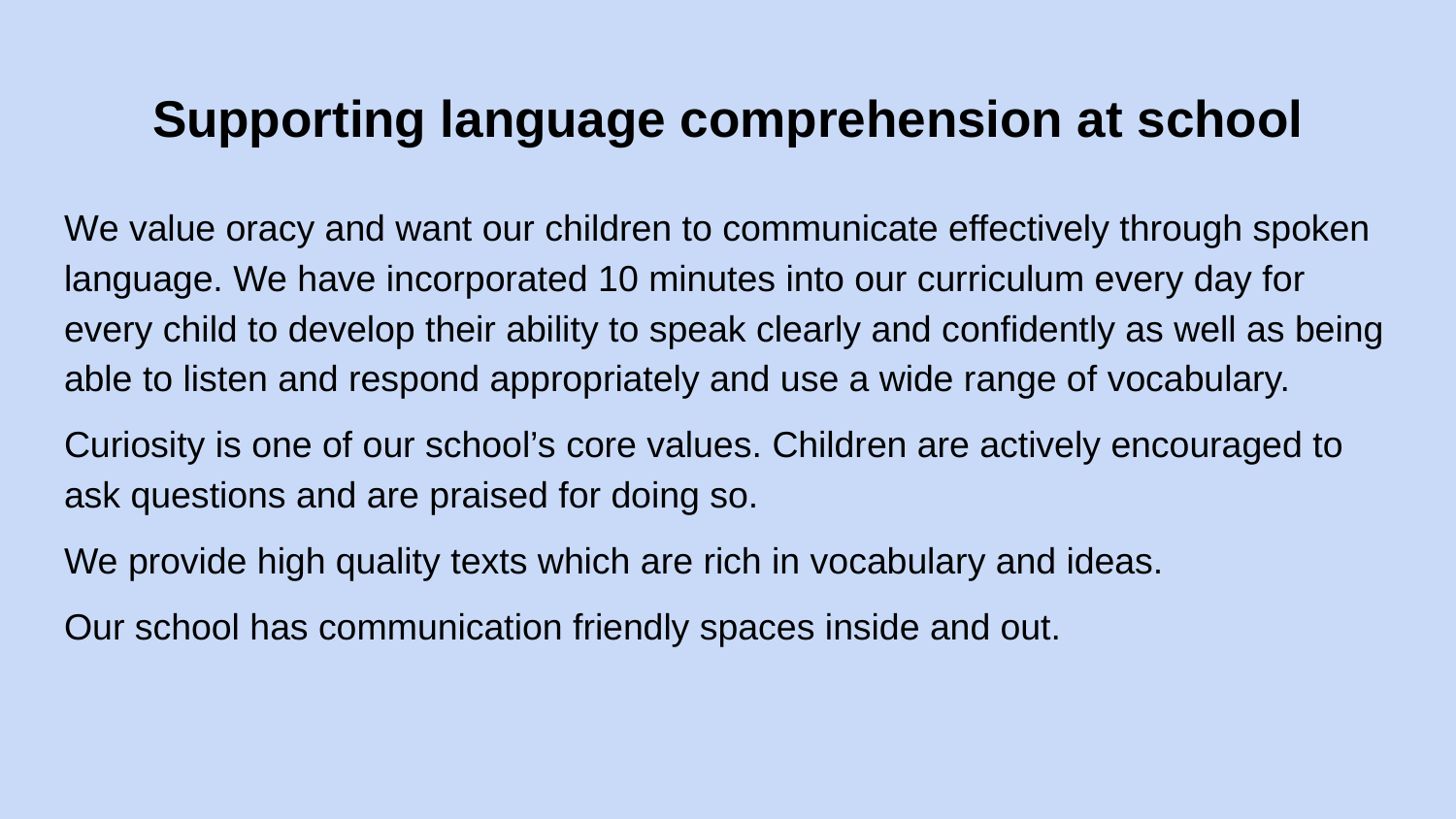

# Supporting language comprehension at school
We value oracy and want our children to communicate effectively through spoken language. We have incorporated 10 minutes into our curriculum every day for every child to develop their ability to speak clearly and confidently as well as being able to listen and respond appropriately and use a wide range of vocabulary.
Curiosity is one of our school’s core values. Children are actively encouraged to ask questions and are praised for doing so.
We provide high quality texts which are rich in vocabulary and ideas.
Our school has communication friendly spaces inside and out.